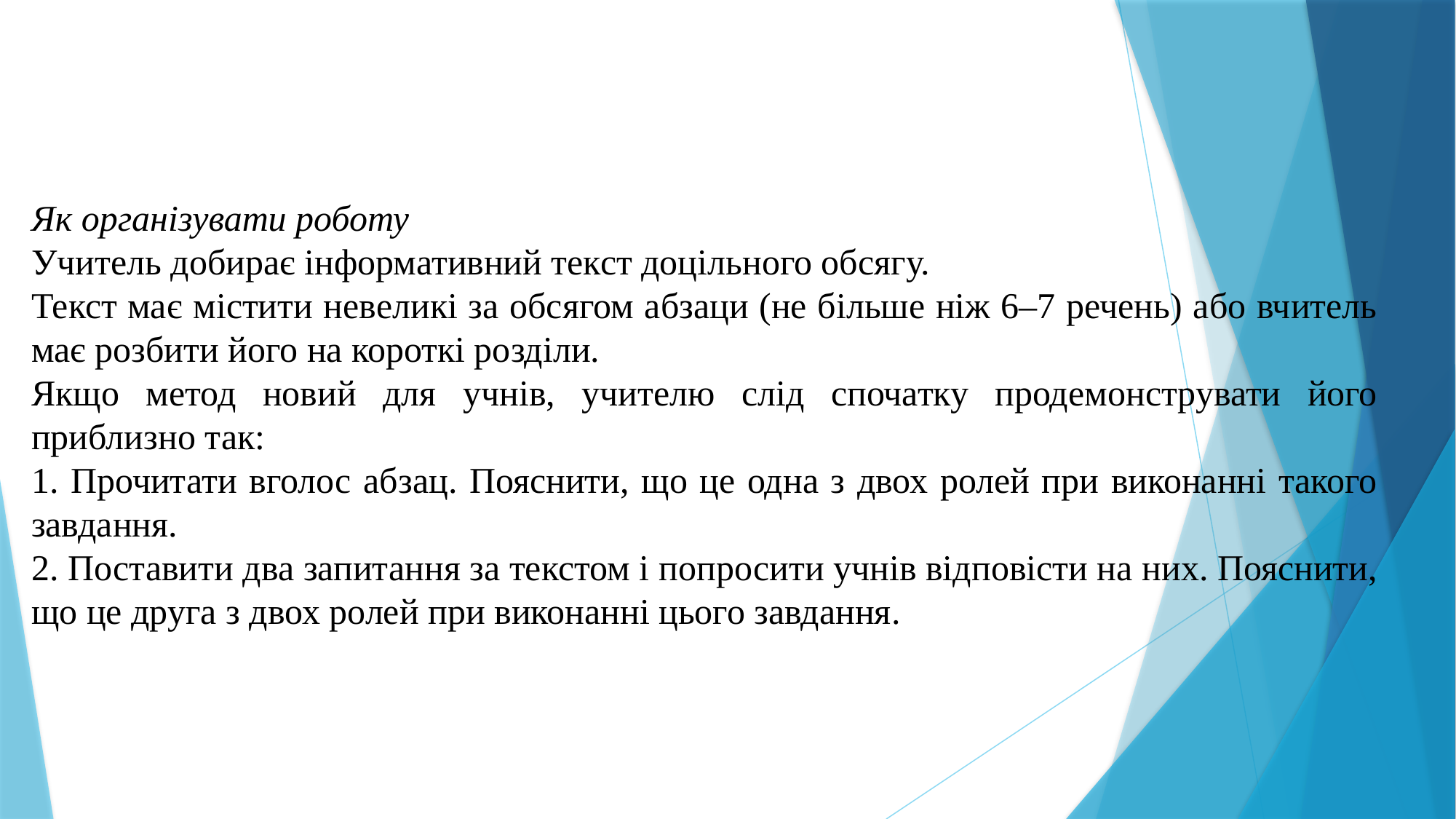

Як організувати роботу
Учитель добирає інформативний текст доцільного обсягу.
Текст має містити невеликі за обсягом абзаци (не більше ніж 6–7 речень) або вчитель має розбити його на короткі розділи.
Якщо метод новий для учнів, учителю слід спочатку продемонструвати його приблизно так:
1. Прочитати вголос абзац. Пояснити, що це одна з двох ролей при виконанні такого завдання.
2. Поставити два запитання за текстом і попросити учнів відповісти на них. Пояснити, що це друга з двох ролей при виконанні цього завдання.